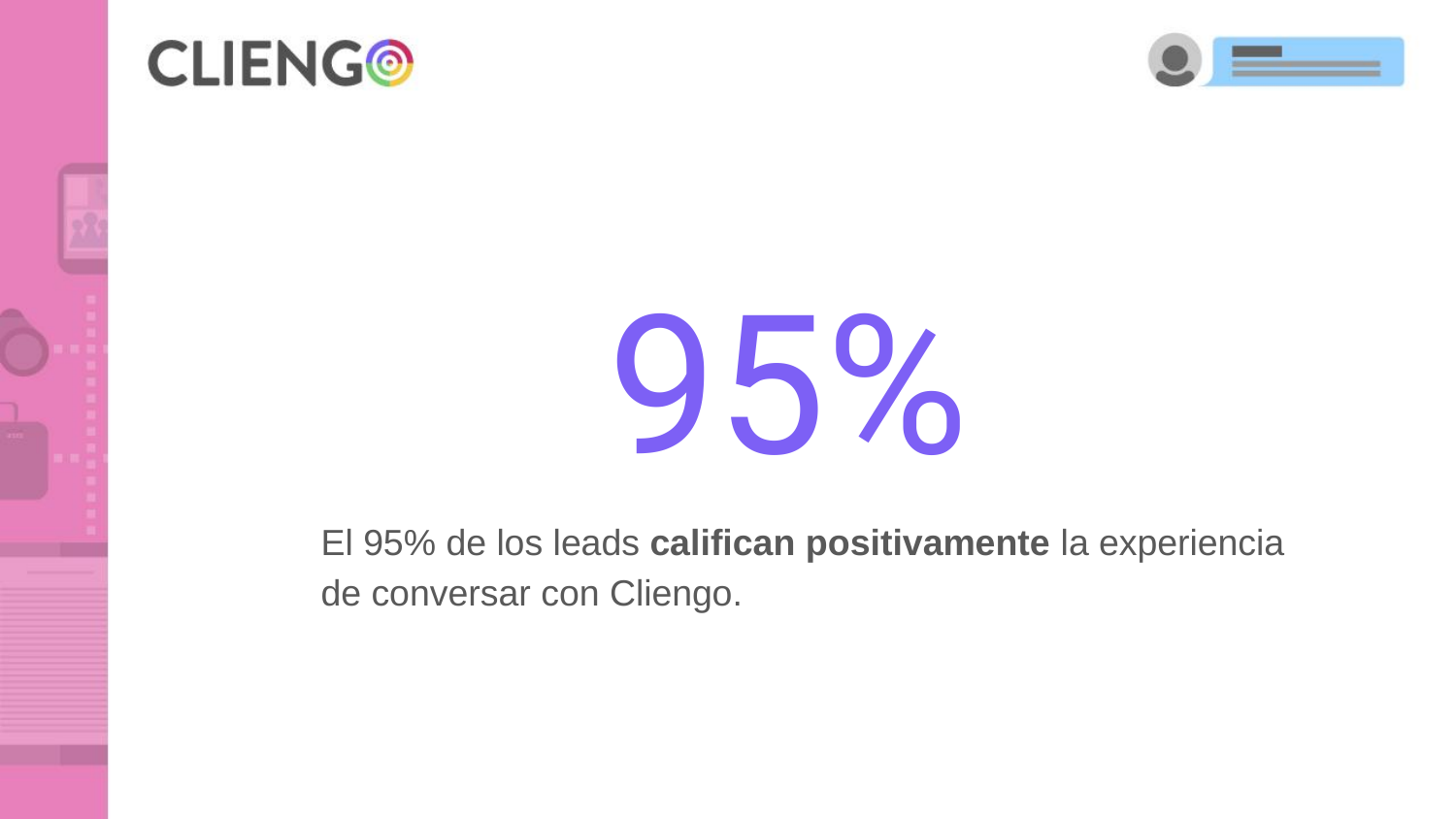

95%
El 95% de los leads califican positivamente la experiencia de conversar con Cliengo.